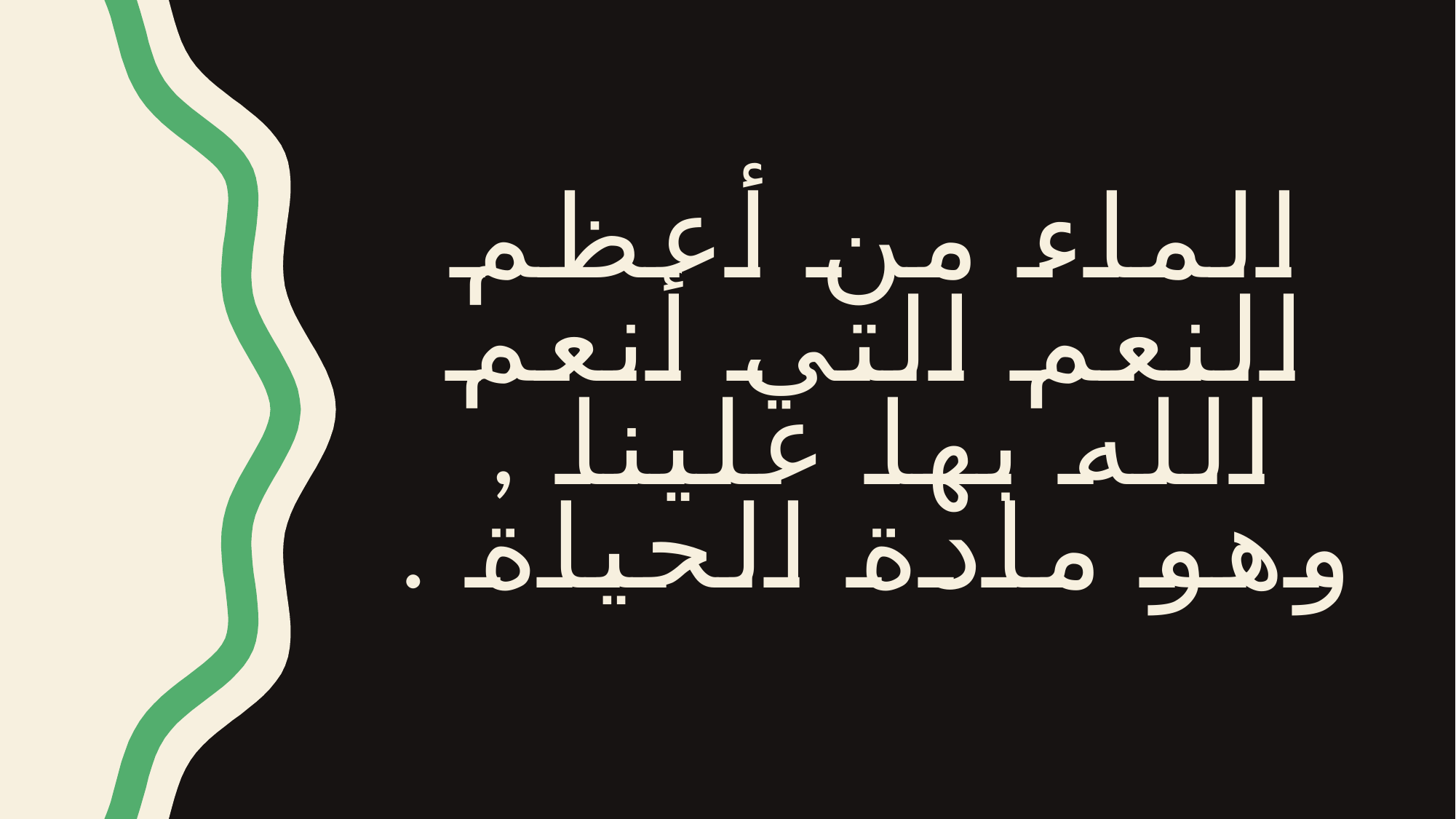

# الماء من أعظم النعم التي أنعم الله بها علينا , وهو مادة الحياة .